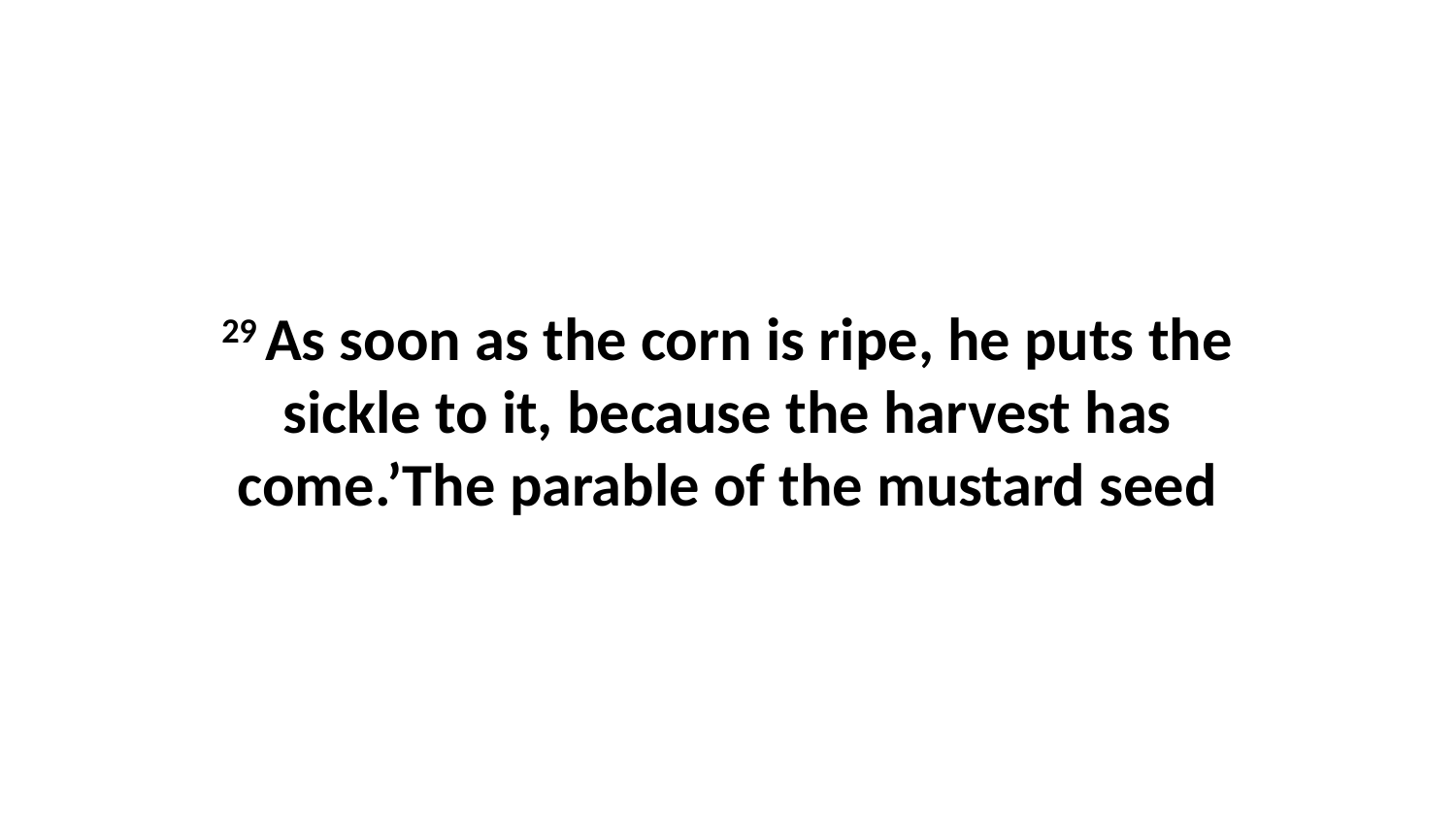

29 As soon as the corn is ripe, he puts the sickle to it, because the harvest has come.’The parable of the mustard seed